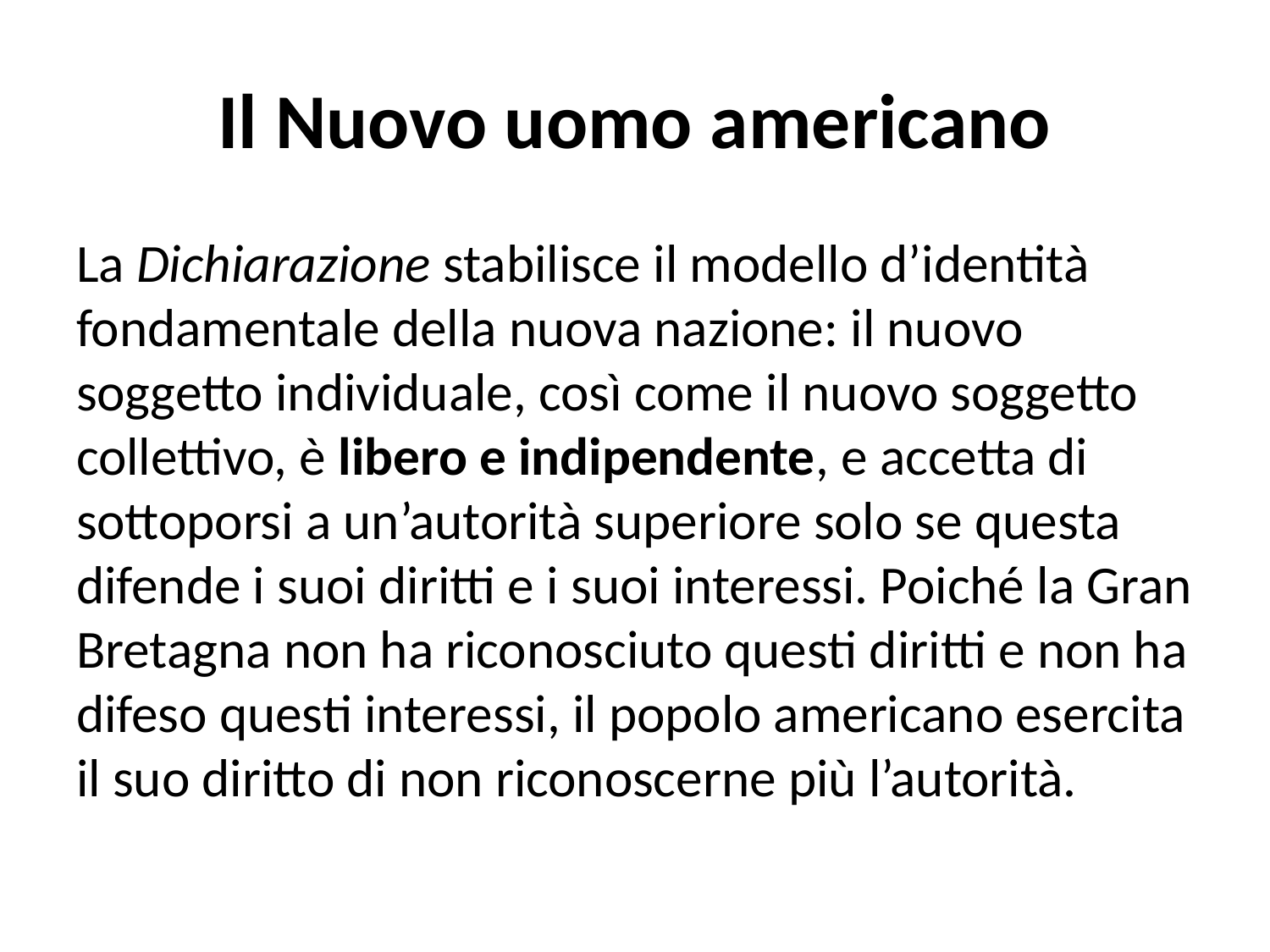

# Il Nuovo uomo americano
La Dichiarazione stabilisce il modello d’identità fondamentale della nuova nazione: il nuovo soggetto individuale, così come il nuovo soggetto collettivo, è libero e indipendente, e accetta di sottoporsi a un’autorità superiore solo se questa difende i suoi diritti e i suoi interessi. Poiché la Gran Bretagna non ha riconosciuto questi diritti e non ha difeso questi interessi, il popolo americano esercita il suo diritto di non riconoscerne più l’autorità.